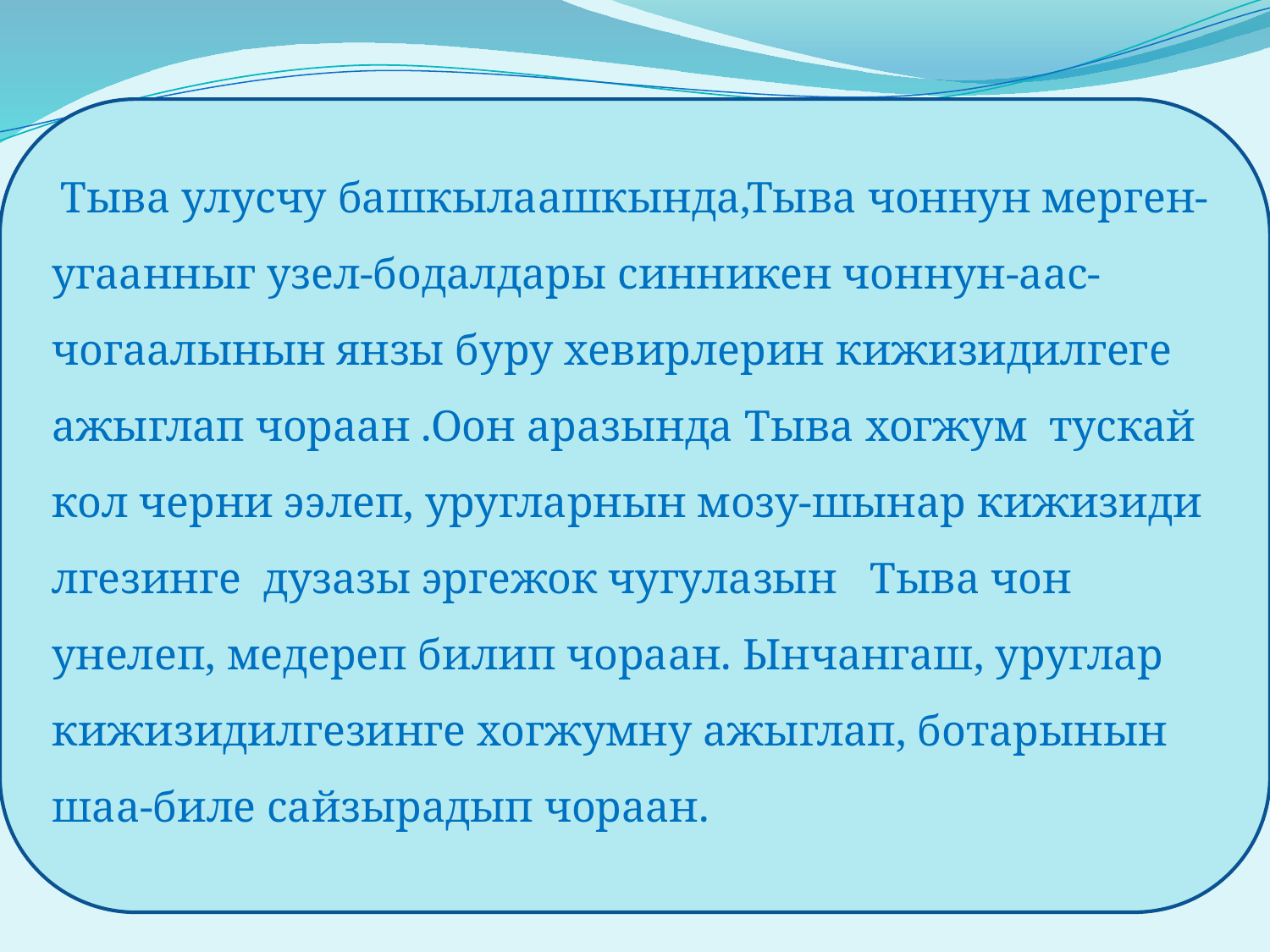

Тыва улусчу башкылаашкында,Тыва чоннун мерген-угаанныг узел-бодалдары синникен чоннун-аас-чогаалынын янзы буру хевирлерин кижизидилгеге ажыглап чораан .Оон аразында Тыва хогжум  тускай кол черни ээлеп, уругларнын мозу-шынар кижизиди лгезинге  дузазы эргежок чугулазын   Тыва чон унелеп, медереп билип чораан. Ынчангаш, уруглар кижизидилгезинге хогжумну ажыглап, ботарынын шаа-биле сайзырадып чораан.